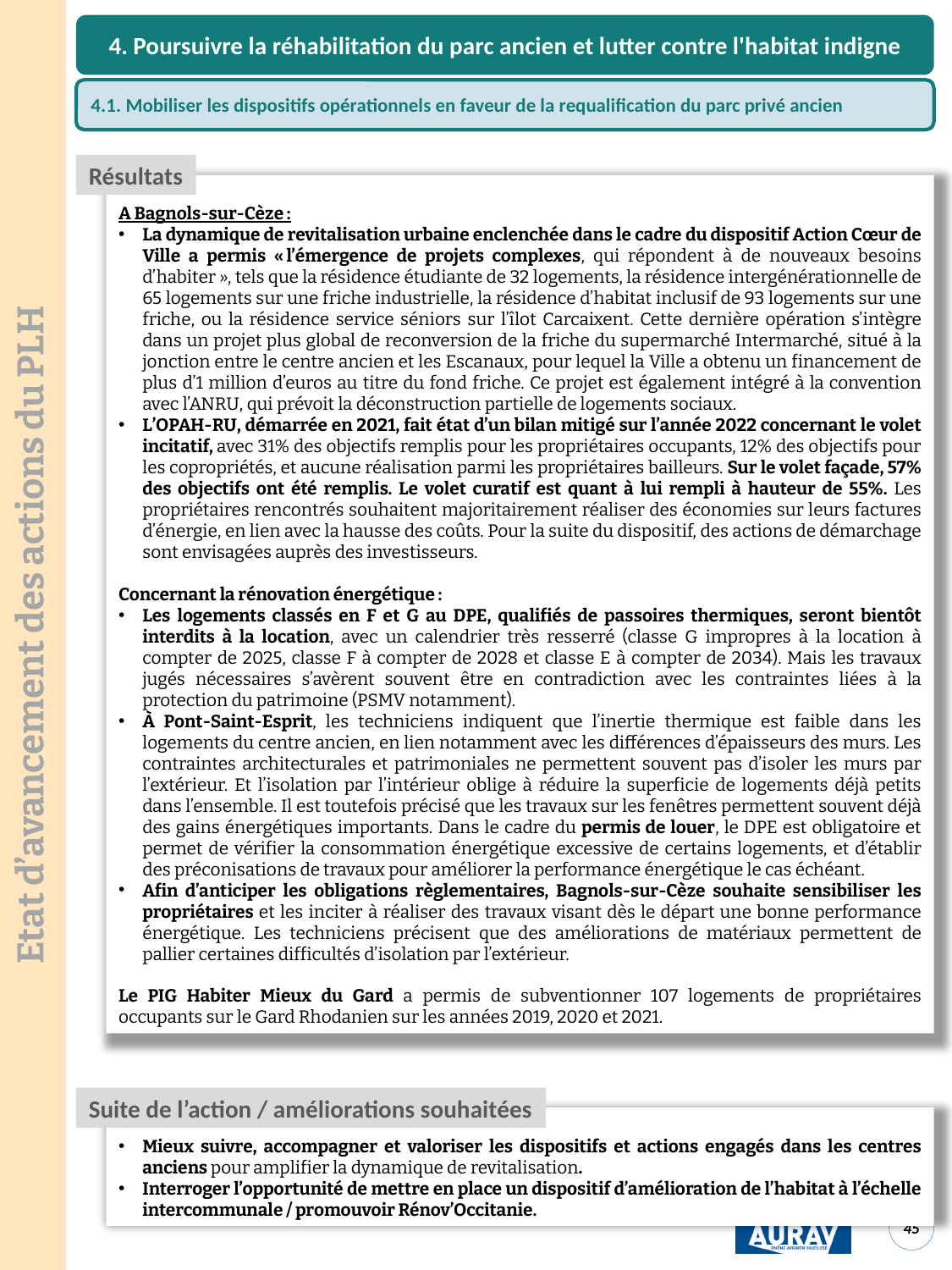

4. Poursuivre la réhabilitation du parc ancien et lutter contre l'habitat indigne
4.1. Mobiliser les dispositifs opérationnels en faveur de la requalification du parc privé ancien
Résultats

A Bagnols-sur-Cèze :
La dynamique de revitalisation urbaine enclenchée dans le cadre du dispositif Action Cœur de Ville a permis « l’émergence de projets complexes, qui répondent à de nouveaux besoins d’habiter », tels que la résidence étudiante de 32 logements, la résidence intergénérationnelle de 65 logements sur une friche industrielle, la résidence d’habitat inclusif de 93 logements sur une friche, ou la résidence service séniors sur l’îlot Carcaixent. Cette dernière opération s’intègre dans un projet plus global de reconversion de la friche du supermarché Intermarché, situé à la jonction entre le centre ancien et les Escanaux, pour lequel la Ville a obtenu un financement de plus d’1 million d’euros au titre du fond friche. Ce projet est également intégré à la convention avec l’ANRU, qui prévoit la déconstruction partielle de logements sociaux.
L’OPAH-RU, démarrée en 2021, fait état d’un bilan mitigé sur l’année 2022 concernant le volet incitatif, avec 31% des objectifs remplis pour les propriétaires occupants, 12% des objectifs pour les copropriétés, et aucune réalisation parmi les propriétaires bailleurs. Sur le volet façade, 57% des objectifs ont été remplis. Le volet curatif est quant à lui rempli à hauteur de 55%. Les propriétaires rencontrés souhaitent majoritairement réaliser des économies sur leurs factures d’énergie, en lien avec la hausse des coûts. Pour la suite du dispositif, des actions de démarchage sont envisagées auprès des investisseurs.

Concernant la rénovation énergétique :
Les logements classés en F et G au DPE, qualifiés de passoires thermiques, seront bientôt interdits à la location, avec un calendrier très resserré (classe G impropres à la location à compter de 2025, classe F à compter de 2028 et classe E à compter de 2034). Mais les travaux jugés nécessaires s’avèrent souvent être en contradiction avec les contraintes liées à la protection du patrimoine (PSMV notamment).
À Pont-Saint-Esprit, les techniciens indiquent que l’inertie thermique est faible dans les logements du centre ancien, en lien notamment avec les différences d’épaisseurs des murs. Les contraintes architecturales et patrimoniales ne permettent souvent pas d’isoler les murs par l’extérieur. Et l’isolation par l’intérieur oblige à réduire la superficie de logements déjà petits dans l’ensemble. Il est toutefois précisé que les travaux sur les fenêtres permettent souvent déjà des gains énergétiques importants. Dans le cadre du permis de louer, le DPE est obligatoire et permet de vérifier la consommation énergétique excessive de certains logements, et d’établir des préconisations de travaux pour améliorer la performance énergétique le cas échéant.
Afin d’anticiper les obligations règlementaires, Bagnols-sur-Cèze souhaite sensibiliser les propriétaires et les inciter à réaliser des travaux visant dès le départ une bonne performance énergétique. Les techniciens précisent que des améliorations de matériaux permettent de pallier certaines difficultés d’isolation par l’extérieur.

Le PIG Habiter Mieux du Gard a permis de subventionner 107 logements de propriétaires occupants sur le Gard Rhodanien sur les années 2019, 2020 et 2021.
Etat d’avancement des actions du PLH
Suite de l’action / améliorations souhaitées

Mieux suivre, accompagner et valoriser les dispositifs et actions engagés dans les centres anciens pour amplifier la dynamique de revitalisation.
Interroger l’opportunité de mettre en place un dispositif d’amélioration de l’habitat à l’échelle intercommunale / promouvoir Rénov’Occitanie.
45